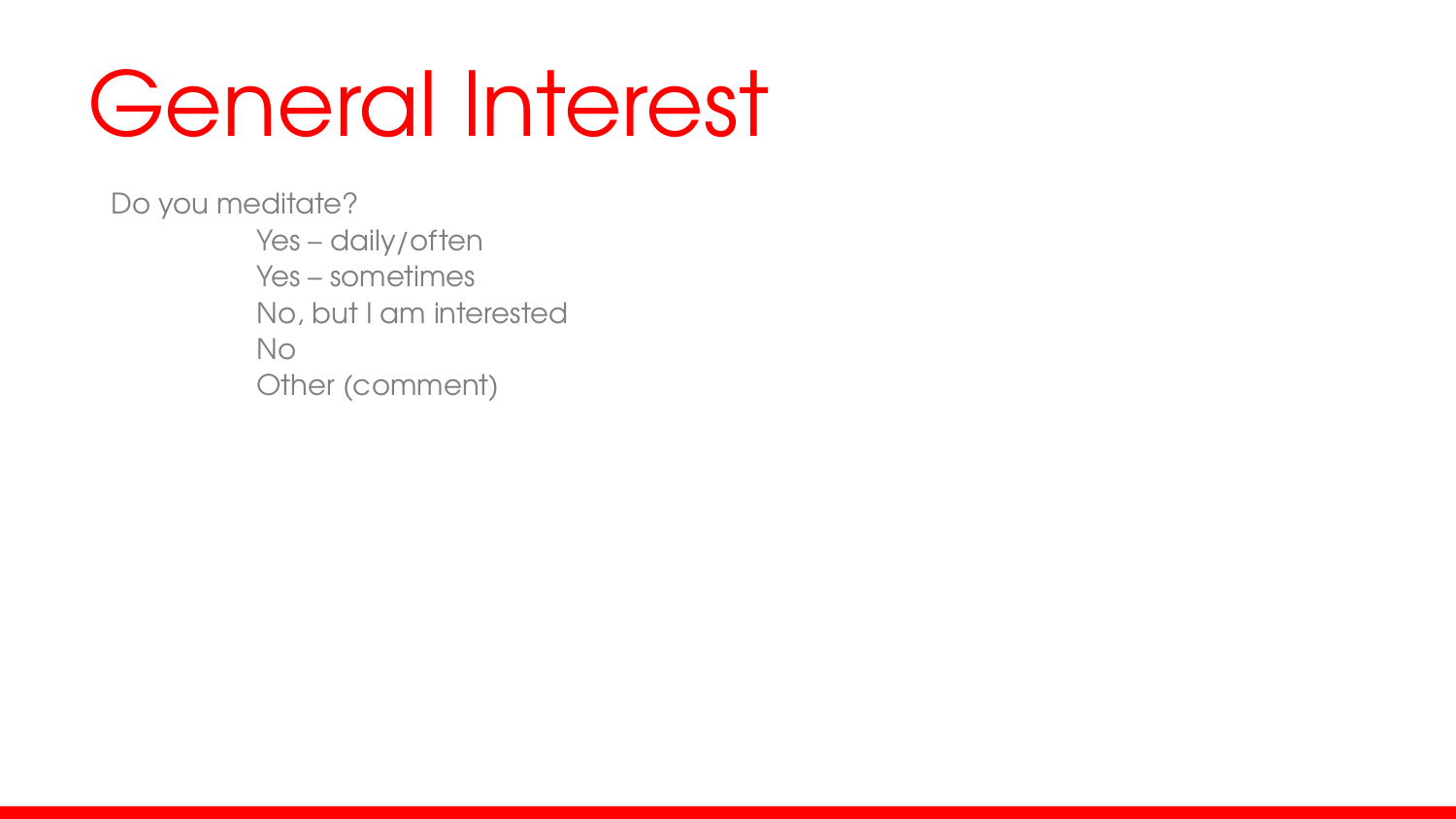

# General Interest
Do you meditate?
	Yes – daily/often
	Yes – sometimes
	No, but I am interested
	No
	Other (comment)